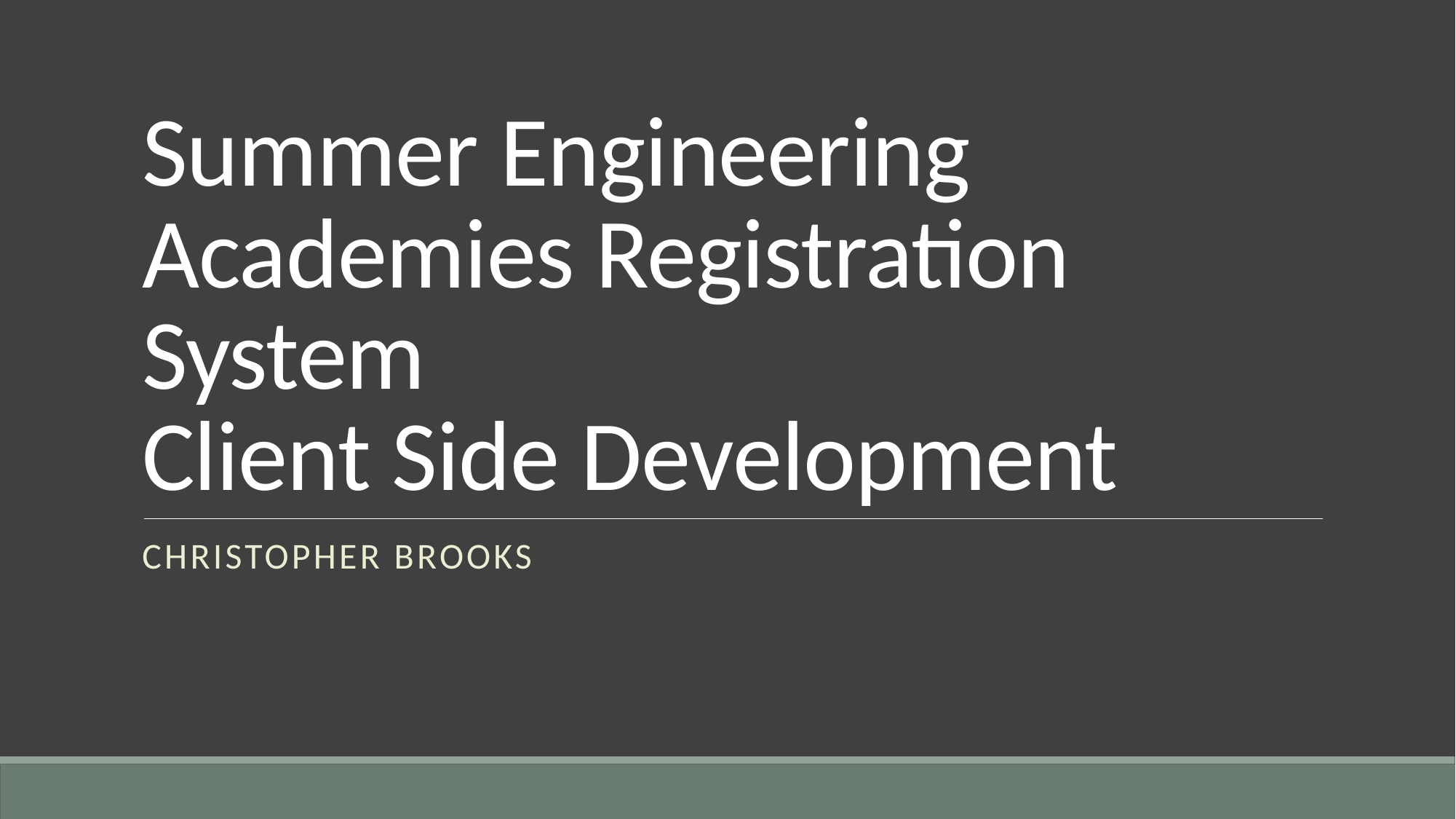

Summer Engineering Academies Registration System
# Summer Engineering Academies Registration System Client Side Development
Christopher Brooks